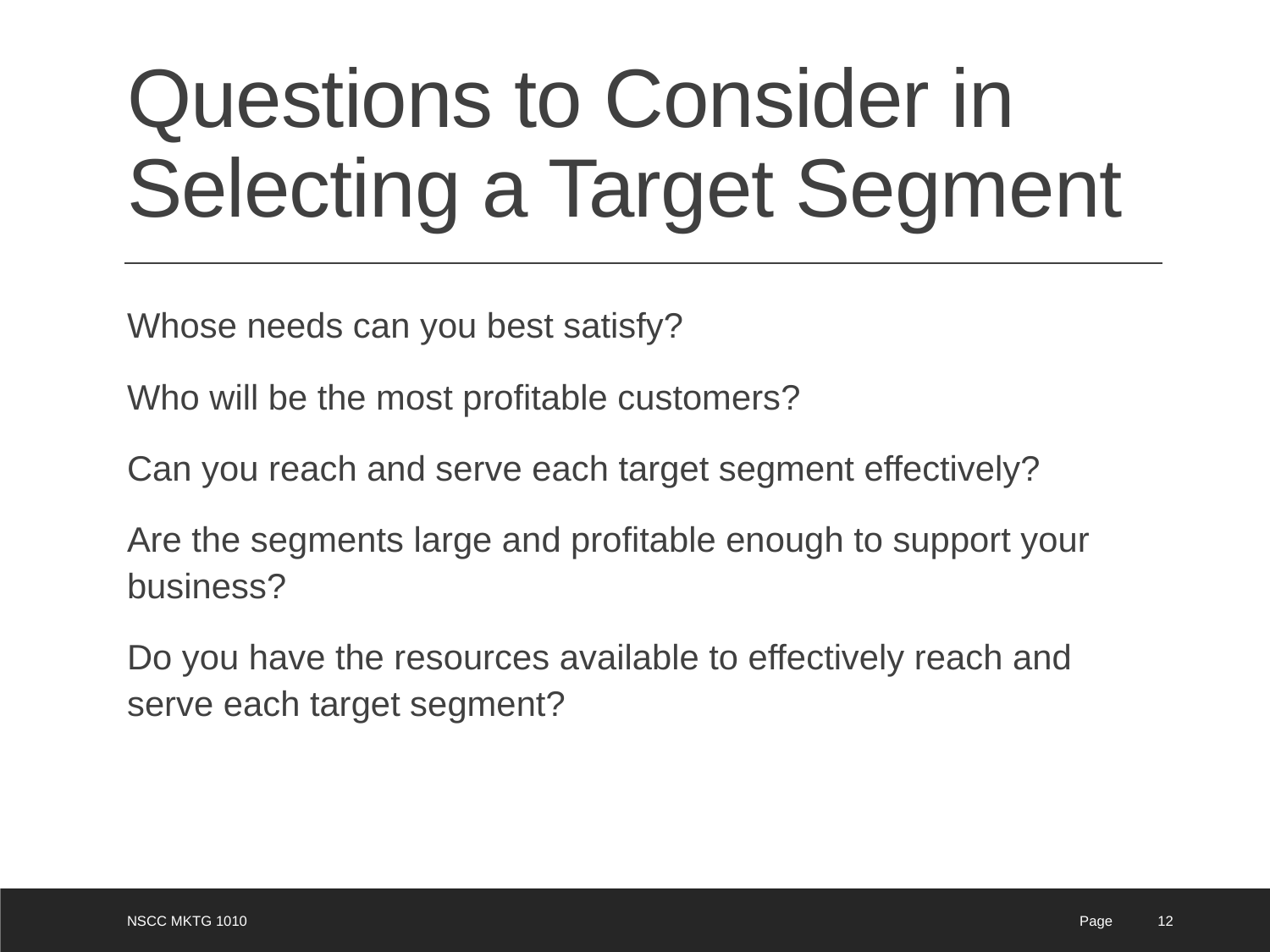

# Questions to Consider in Selecting a Target Segment
Whose needs can you best satisfy?
Who will be the most profitable customers?
Can you reach and serve each target segment effectively?
Are the segments large and profitable enough to support your business?
Do you have the resources available to effectively reach and serve each target segment?
NSCC MKTG 1010
Page
12